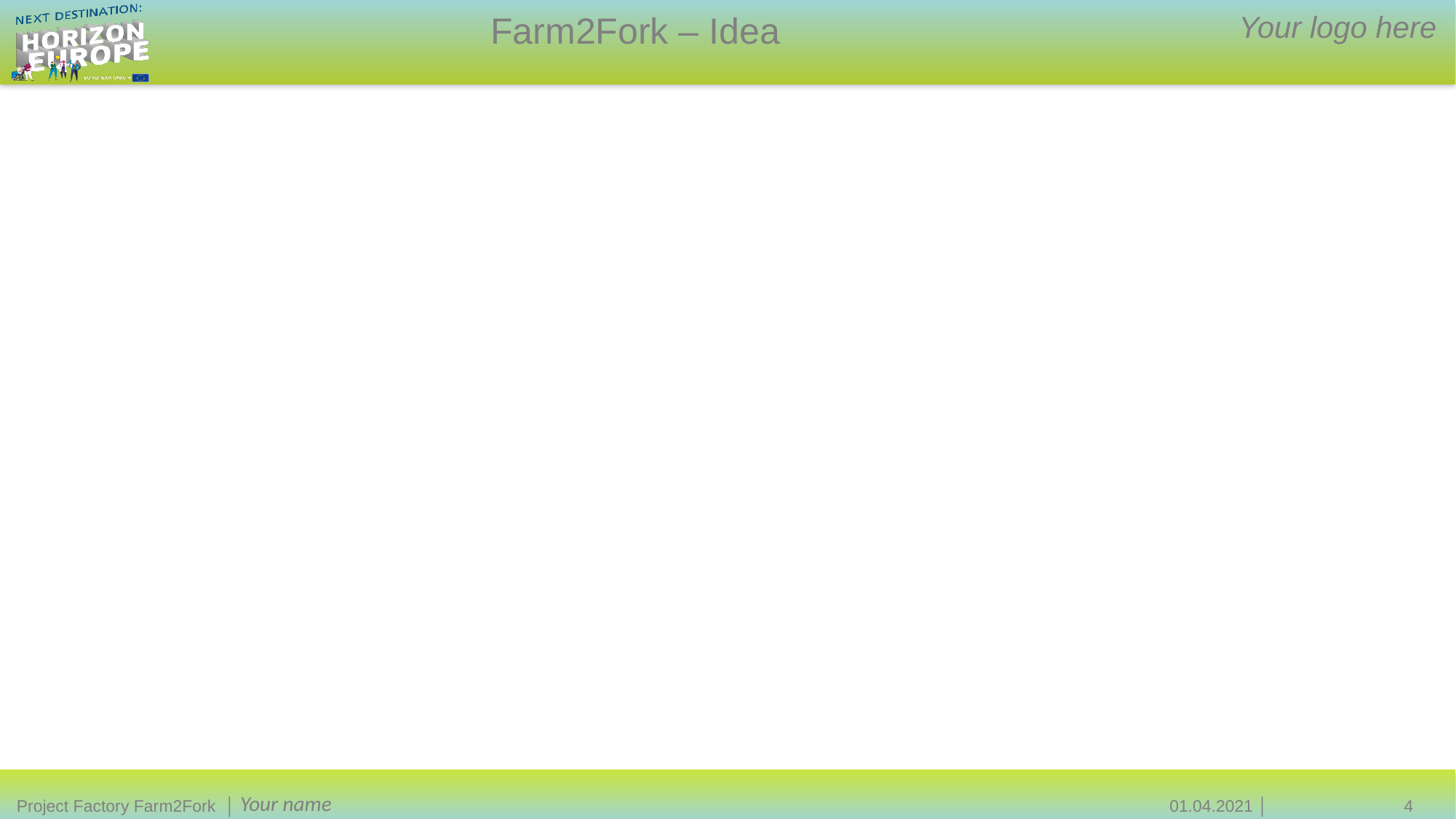

Farm2Fork – Idea
Your logo here
01.04.2021 │
4
Your name